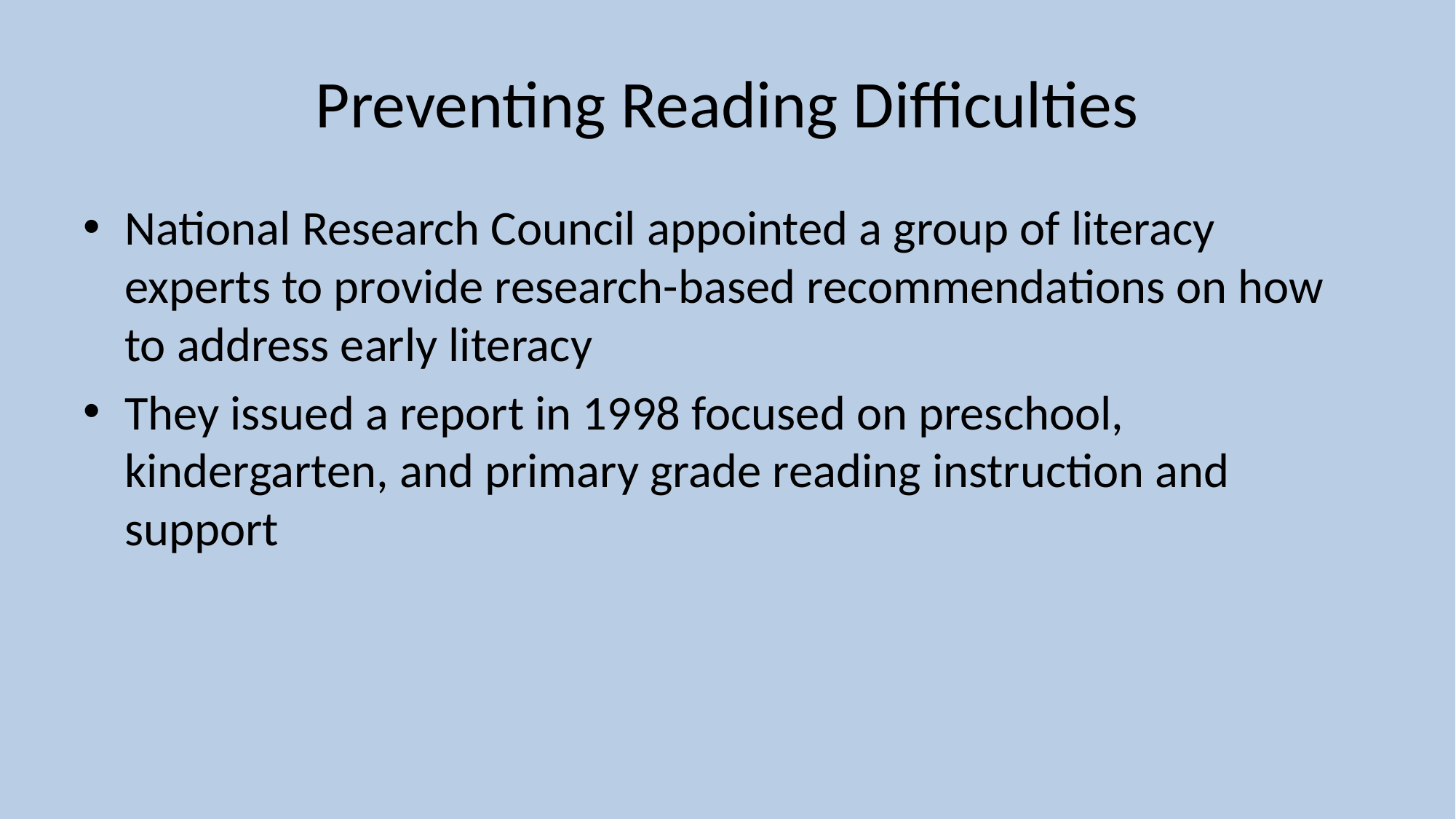

# Preventing Reading Difficulties
National Research Council appointed a group of literacy experts to provide research-based recommendations on how to address early literacy
They issued a report in 1998 focused on preschool, kindergarten, and primary grade reading instruction and support